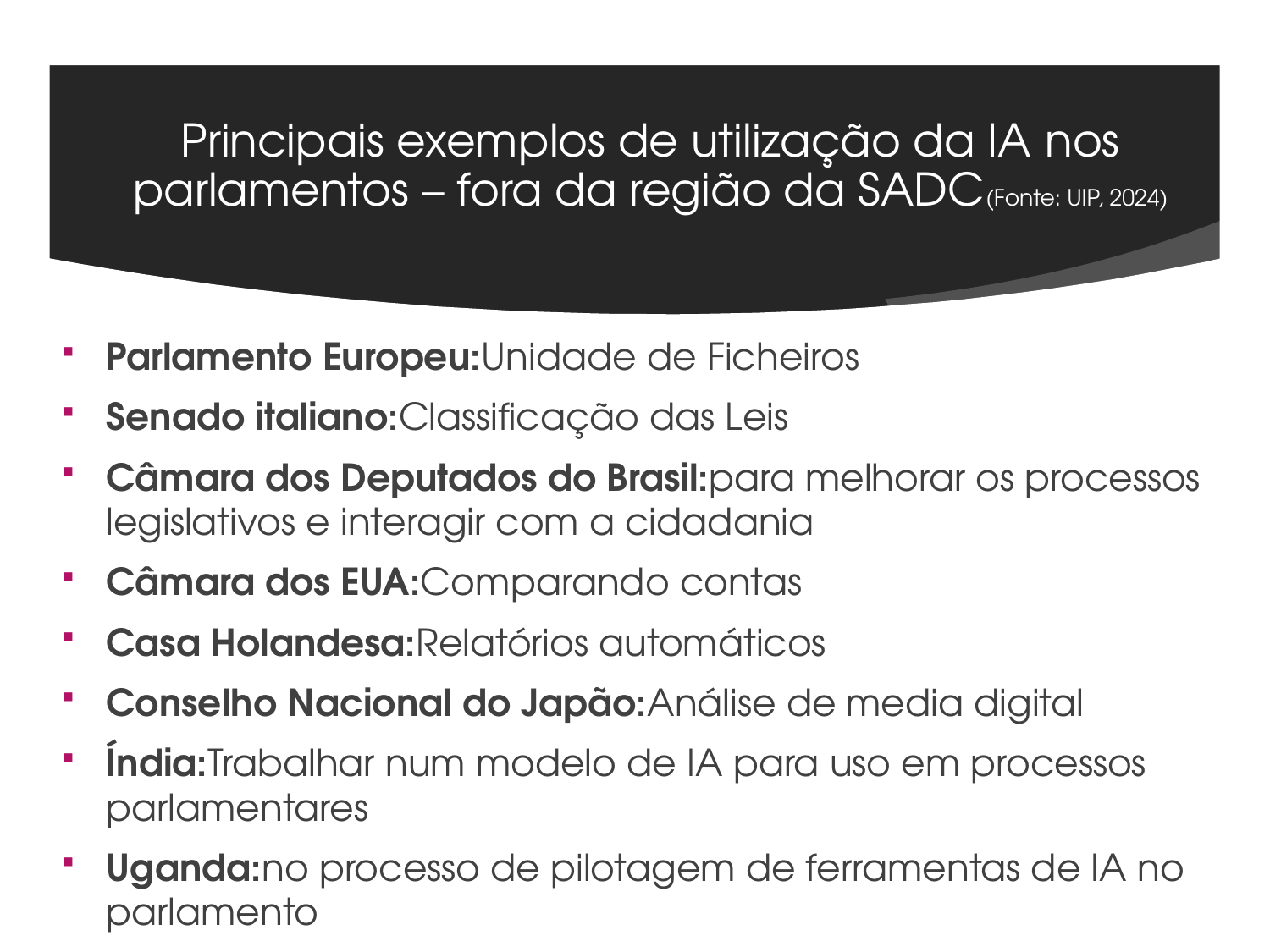

# Principais exemplos de utilização da IA ​​nos parlamentos – fora da região da SADC(Fonte: UIP, 2024)

Parlamento Europeu:Unidade de Ficheiros
Senado italiano:Classificação das Leis
Câmara dos Deputados do Brasil:para melhorar os processos legislativos e interagir com a cidadania
Câmara dos EUA:Comparando contas
Casa Holandesa:Relatórios automáticos
Conselho Nacional do Japão:Análise de media digital
Índia:Trabalhar num modelo de IA para uso em processos parlamentares
Uganda:no processo de pilotagem de ferramentas de IA no parlamento